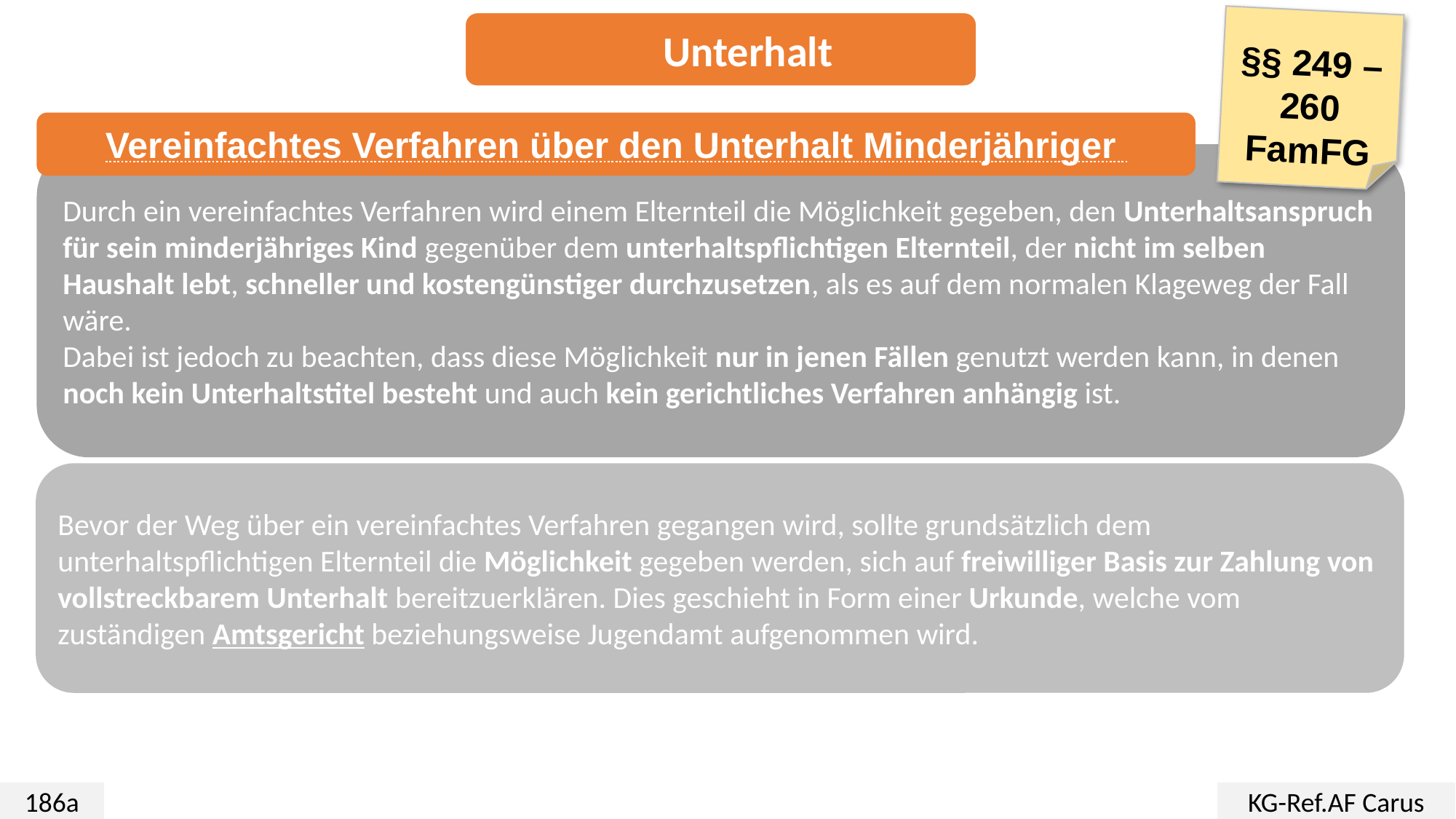

§§ 249 – 260
FamFG
Unterhalt
Vereinfachtes Verfahren über den Unterhalt Minderjähriger
Durch ein vereinfachtes Verfahren wird einem Elternteil die Möglichkeit gegeben, den Unterhaltsanspruch für sein minderjähriges Kind gegenüber dem unterhaltspflichtigen Elternteil, der nicht im selben Haushalt lebt, schneller und kostengünstiger durchzusetzen, als es auf dem normalen Klageweg der Fall wäre.
Dabei ist jedoch zu beachten, dass diese Möglichkeit nur in jenen Fällen genutzt werden kann, in denen noch kein Unterhaltstitel besteht und auch kein gerichtliches Verfahren anhängig ist.
Bevor der Weg über ein vereinfachtes Verfahren gegangen wird, sollte grundsätzlich dem unterhaltspflichtigen Elternteil die Möglichkeit gegeben werden, sich auf freiwilliger Basis zur Zahlung von vollstreckbarem Unterhalt bereitzuerklären. Dies geschieht in Form einer Urkunde, welche vom zuständigen Amtsgericht beziehungsweise Jugendamt aufgenommen wird.
186a
KG-Ref.AF Carus